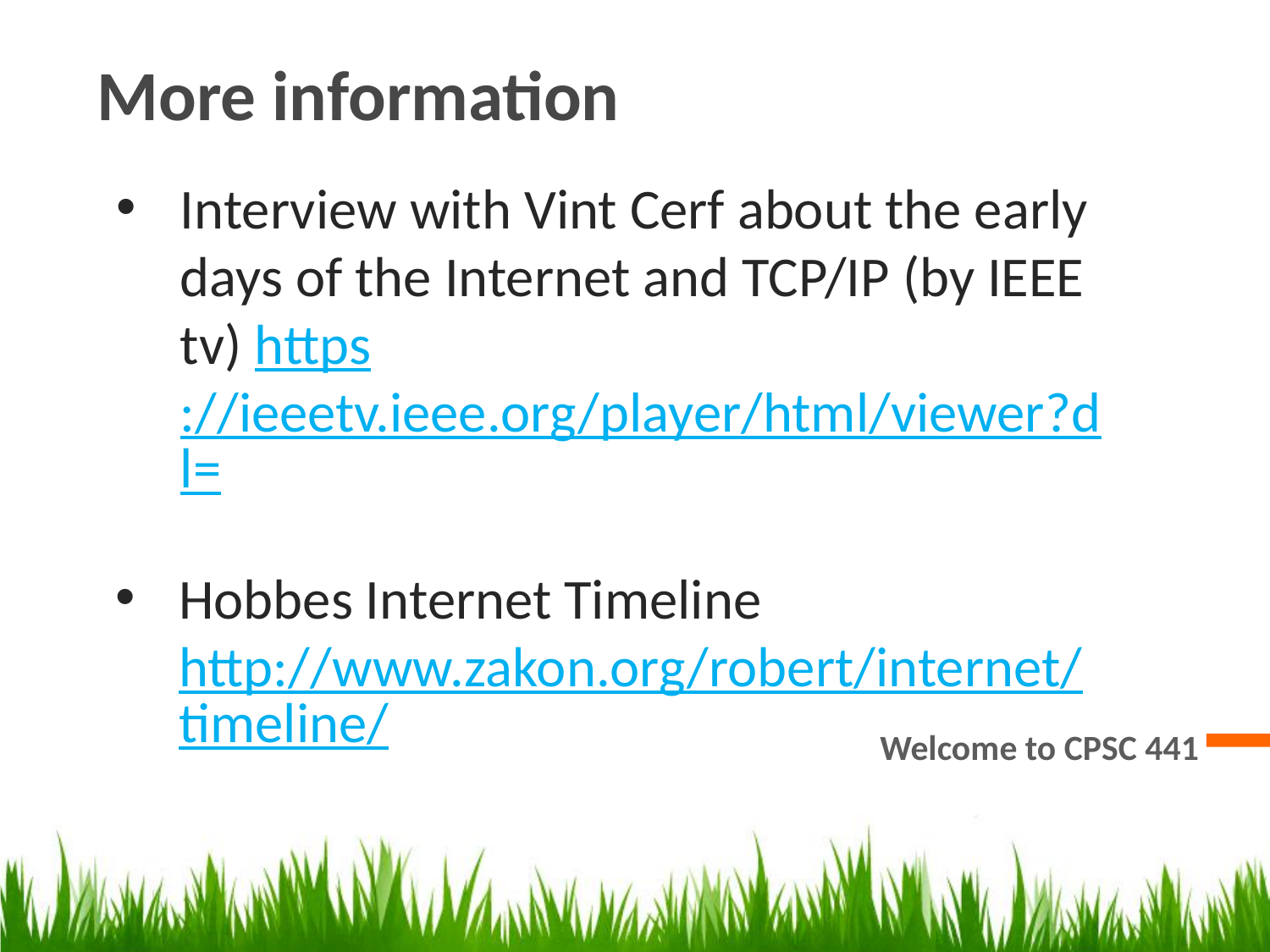

More information
Interview with Vint Cerf about the early days of the Internet and TCP/IP (by IEEE tv) https://ieeetv.ieee.org/player/html/viewer?dl=
Hobbes Internet Timeline http://www.zakon.org/robert/internet/timeline/
Welcome to CPSC 441